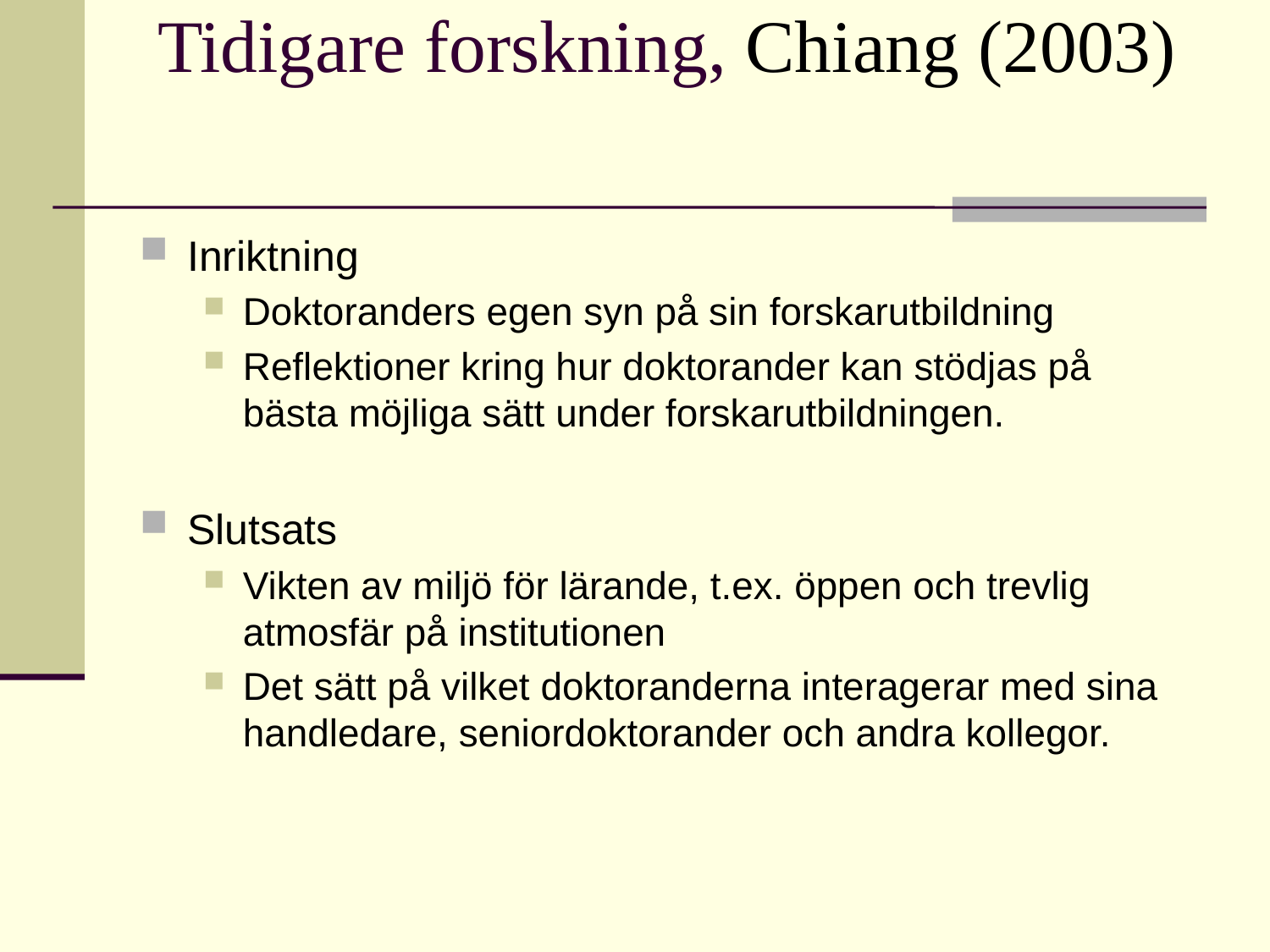

# Tidigare forskning, Chiang (2003)
Inriktning
Doktoranders egen syn på sin forskarutbildning
Reflektioner kring hur doktorander kan stödjas på bästa möjliga sätt under forskarutbildningen.

Slutsats
Vikten av miljö för lärande, t.ex. öppen och trevlig atmosfär på institutionen
Det sätt på vilket doktoranderna interagerar med sina handledare, seniordoktorander och andra kollegor.